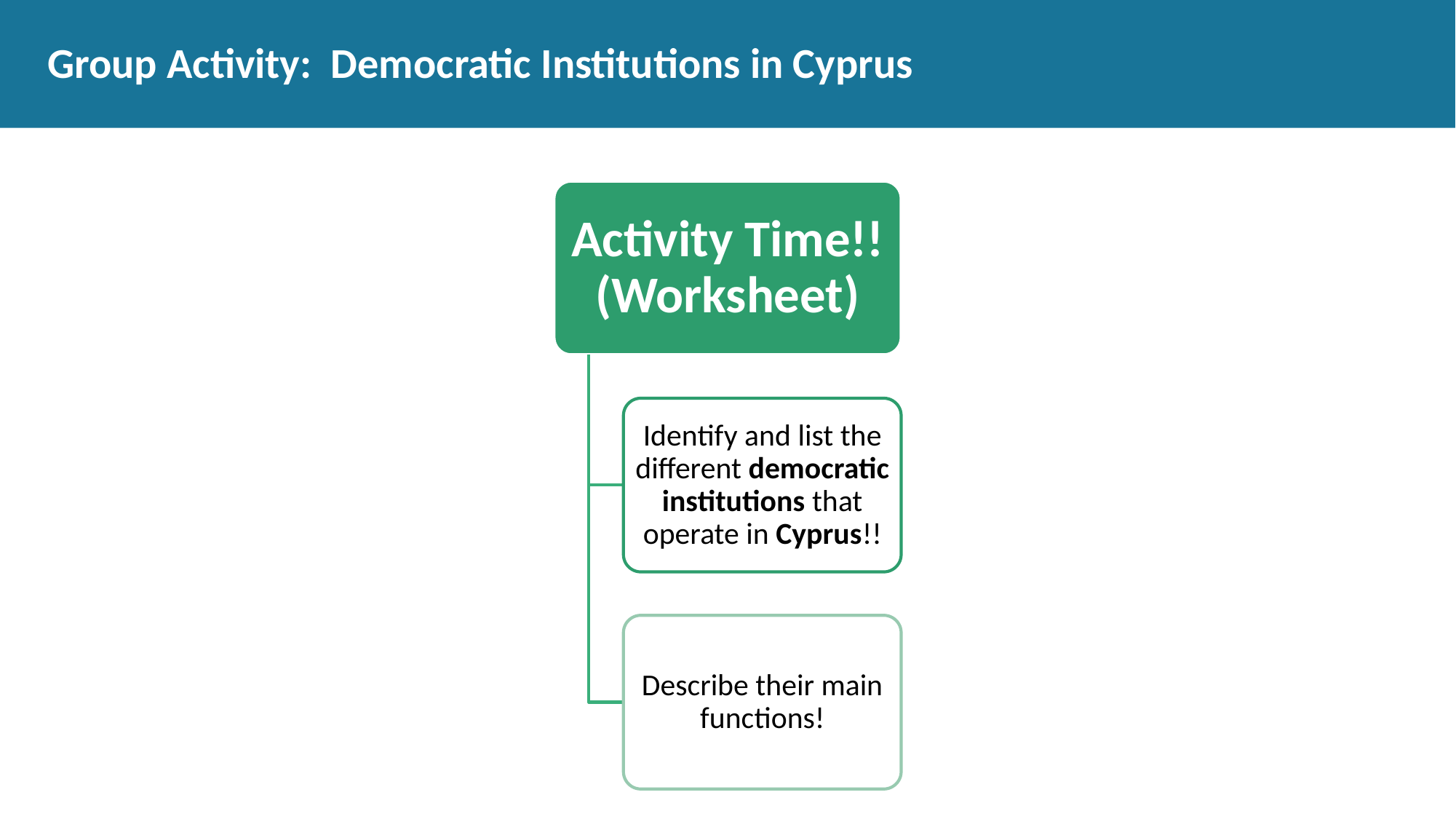

# Group Activity:  Democratic Institutions in Cyprus

Activity Time!! (Worksheet)

Identify and list the different democratic institutions that operate in Cyprus!!

Describe their main functions!